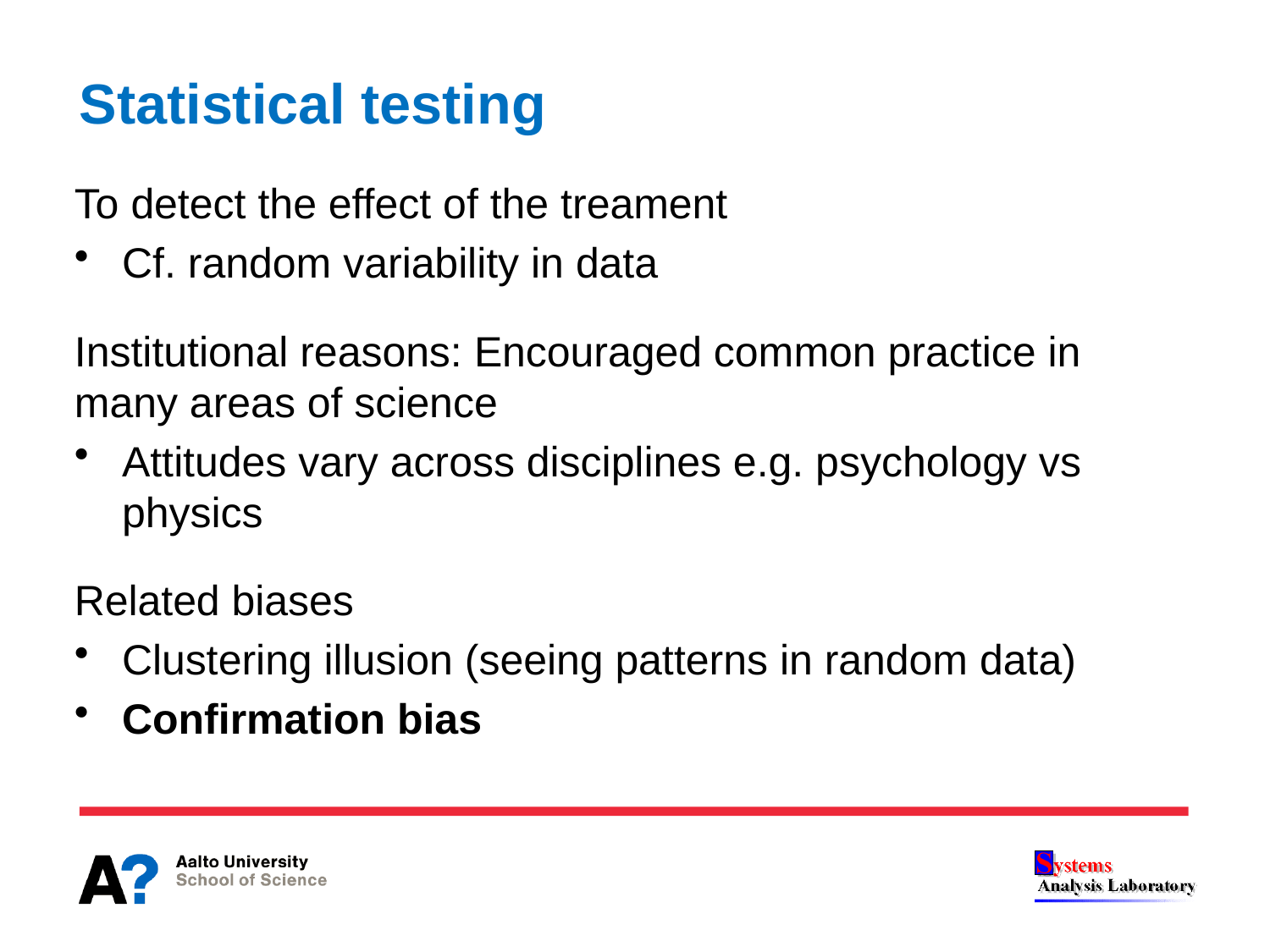

# Statistical testing
To detect the effect of the treament
Cf. random variability in data

Institutional reasons: Encouraged common practice in many areas of science
Attitudes vary across disciplines e.g. psychology vs physics

Related biases
Clustering illusion (seeing patterns in random data)
Confirmation bias